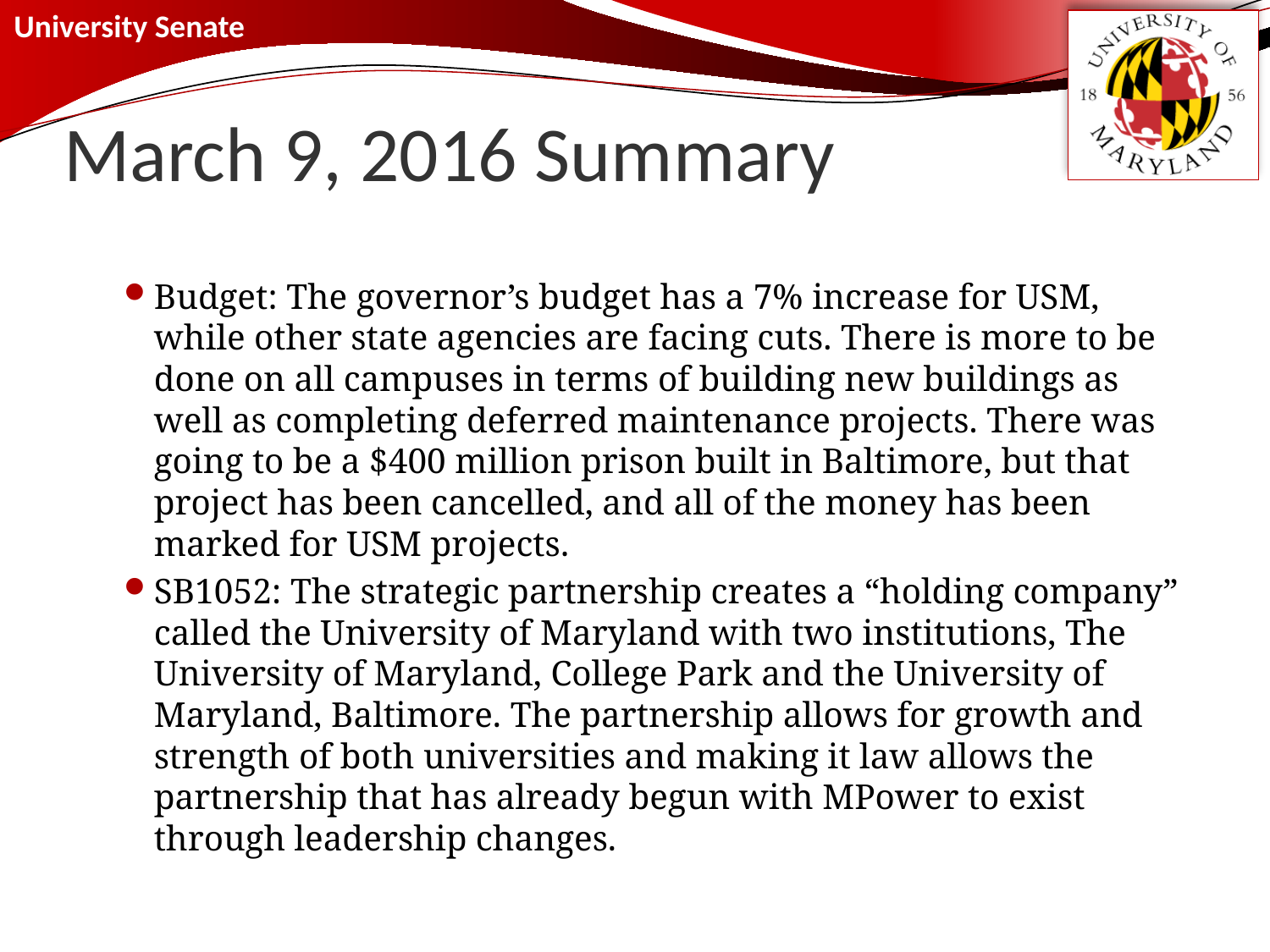

# March 9, 2016 Summary
Budget: The governor’s budget has a 7% increase for USM, while other state agencies are facing cuts. There is more to be done on all campuses in terms of building new buildings as well as completing deferred maintenance projects. There was going to be a $400 million prison built in Baltimore, but that project has been cancelled, and all of the money has been marked for USM projects.
SB1052: The strategic partnership creates a “holding company” called the University of Maryland with two institutions, The University of Maryland, College Park and the University of Maryland, Baltimore. The partnership allows for growth and strength of both universities and making it law allows the partnership that has already begun with MPower to exist through leadership changes.